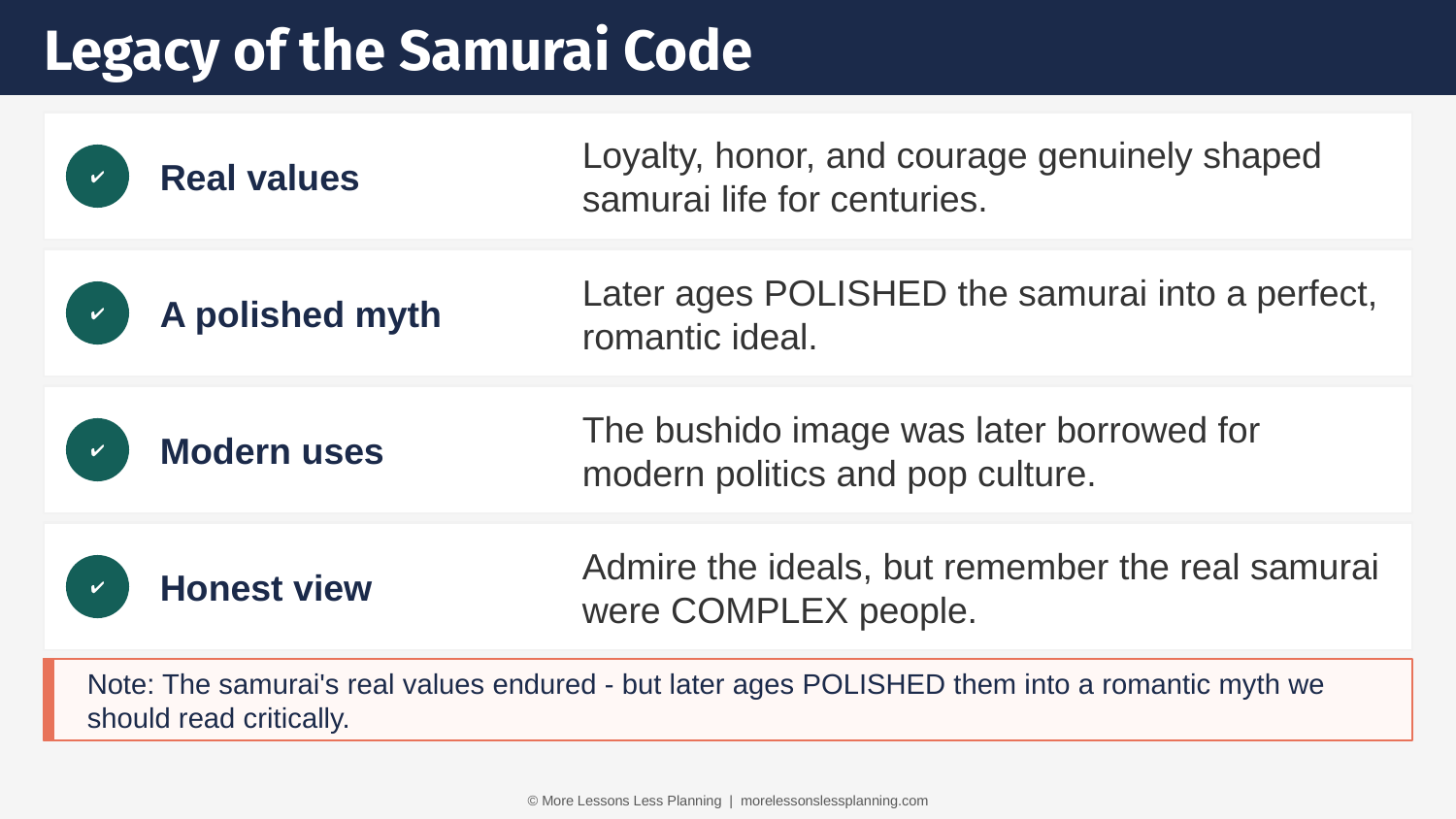

Legacy of the Samurai Code

Real values
Loyalty, honor, and courage genuinely shaped samurai life for centuries.

✔

A polished myth
Later ages POLISHED the samurai into a perfect, romantic ideal.

✔

Modern uses
The bushido image was later borrowed for modern politics and pop culture.

✔

Honest view
Admire the ideals, but remember the real samurai were COMPLEX people.

✔

Note: The samurai's real values endured - but later ages POLISHED them into a romantic myth we should read critically.
© More Lessons Less Planning  |  morelessonslessplanning.com